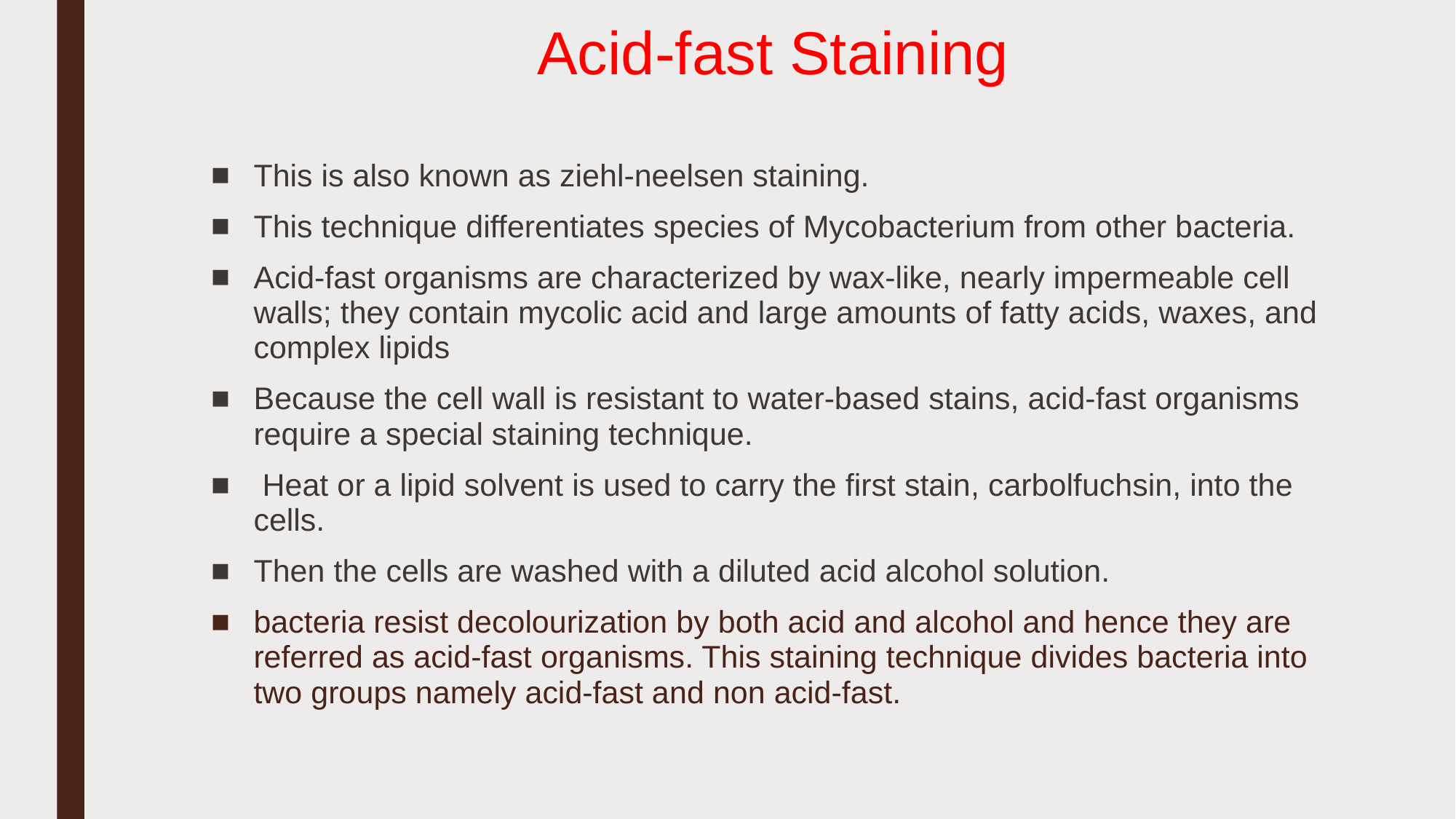

# Acid-fast Staining
This is also known as ziehl-neelsen staining.
This technique differentiates species of Mycobacterium from other bacteria.
Acid-fast organisms are characterized by wax-like, nearly impermeable cell walls; they contain mycolic acid and large amounts of fatty acids, waxes, and complex lipids
Because the cell wall is resistant to water-based stains, acid-fast organisms require a special staining technique.
 Heat or a lipid solvent is used to carry the first stain, carbolfuchsin, into the cells.
Then the cells are washed with a diluted acid alcohol solution.
bacteria resist decolourization by both acid and alcohol and hence they are referred as acid-fast organisms. This staining technique divides bacteria into two groups namely acid-fast and non acid-fast.